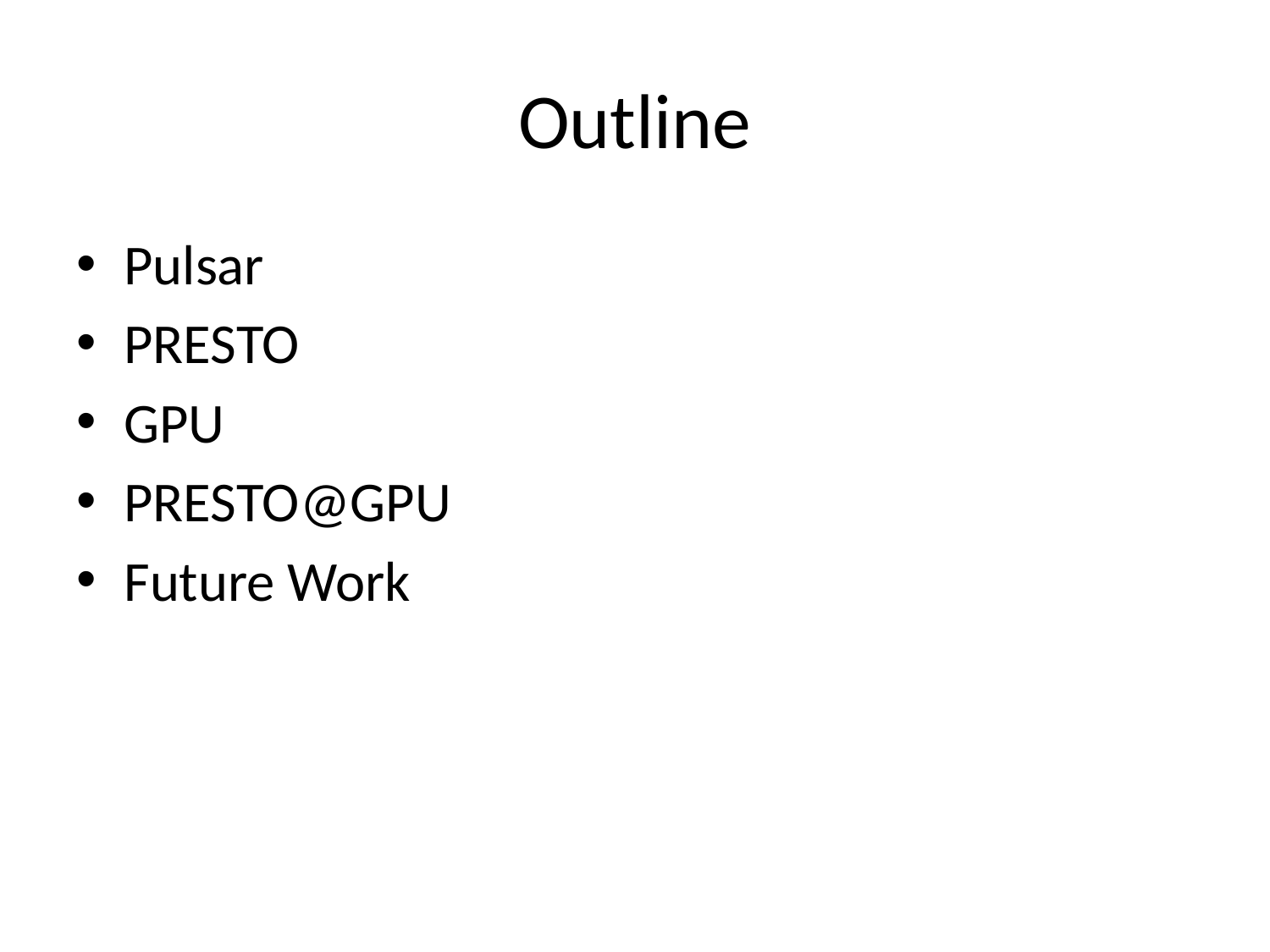

# Outline
Pulsar
PRESTO
GPU
PRESTO@GPU
Future Work